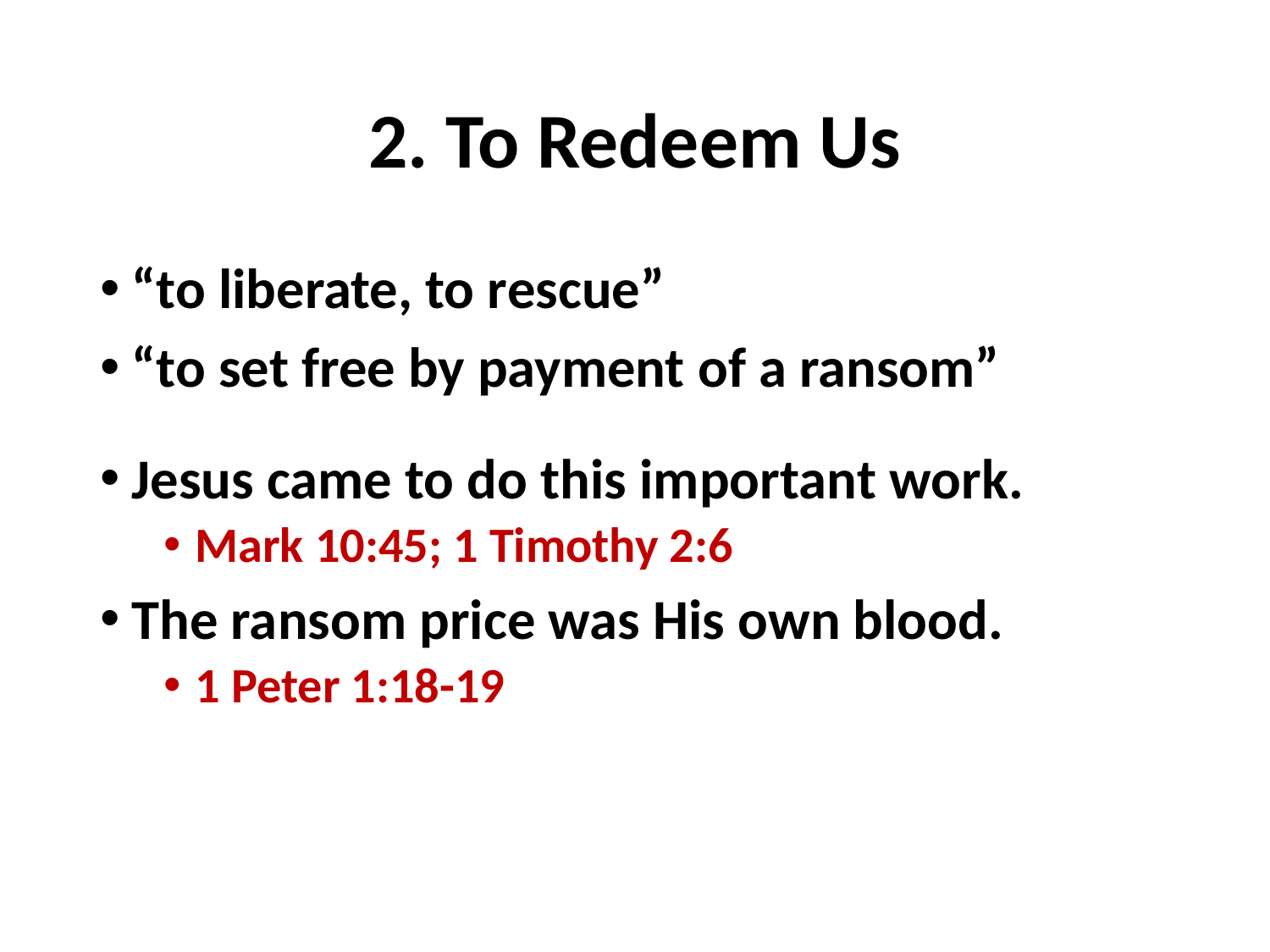

# 2. To Redeem Us
“to liberate, to rescue”
“to set free by payment of a ransom”

Jesus came to do this important work.
Mark 10:45; 1 Timothy 2:6
The ransom price was His own blood.
1 Peter 1:18-19